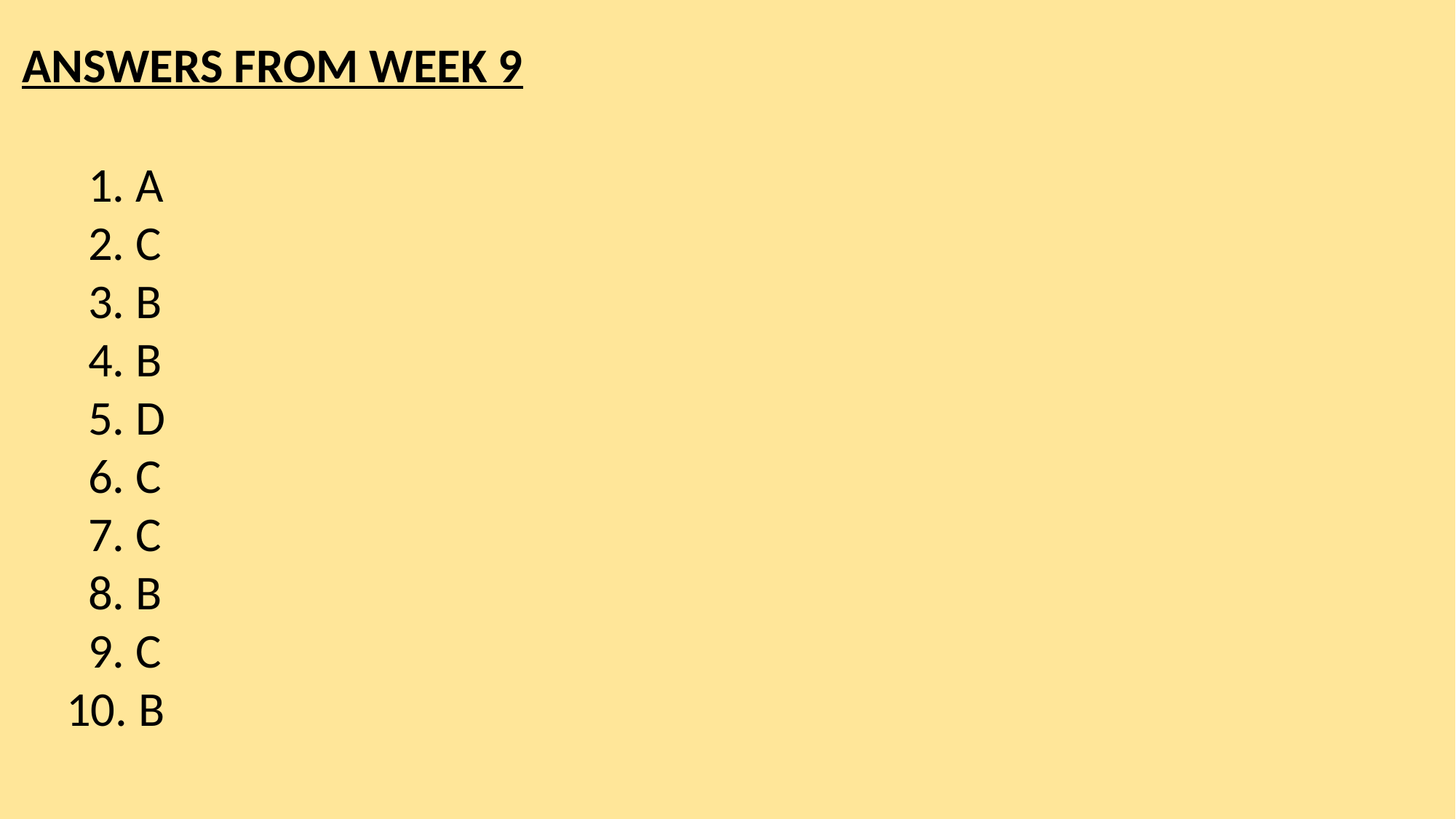

ANSWERS FROM WEEK 9
  1. A
  2. C
  3. B
  4. B
  5. D
  6. C
  7. C
  8. B
  9. C
10. B